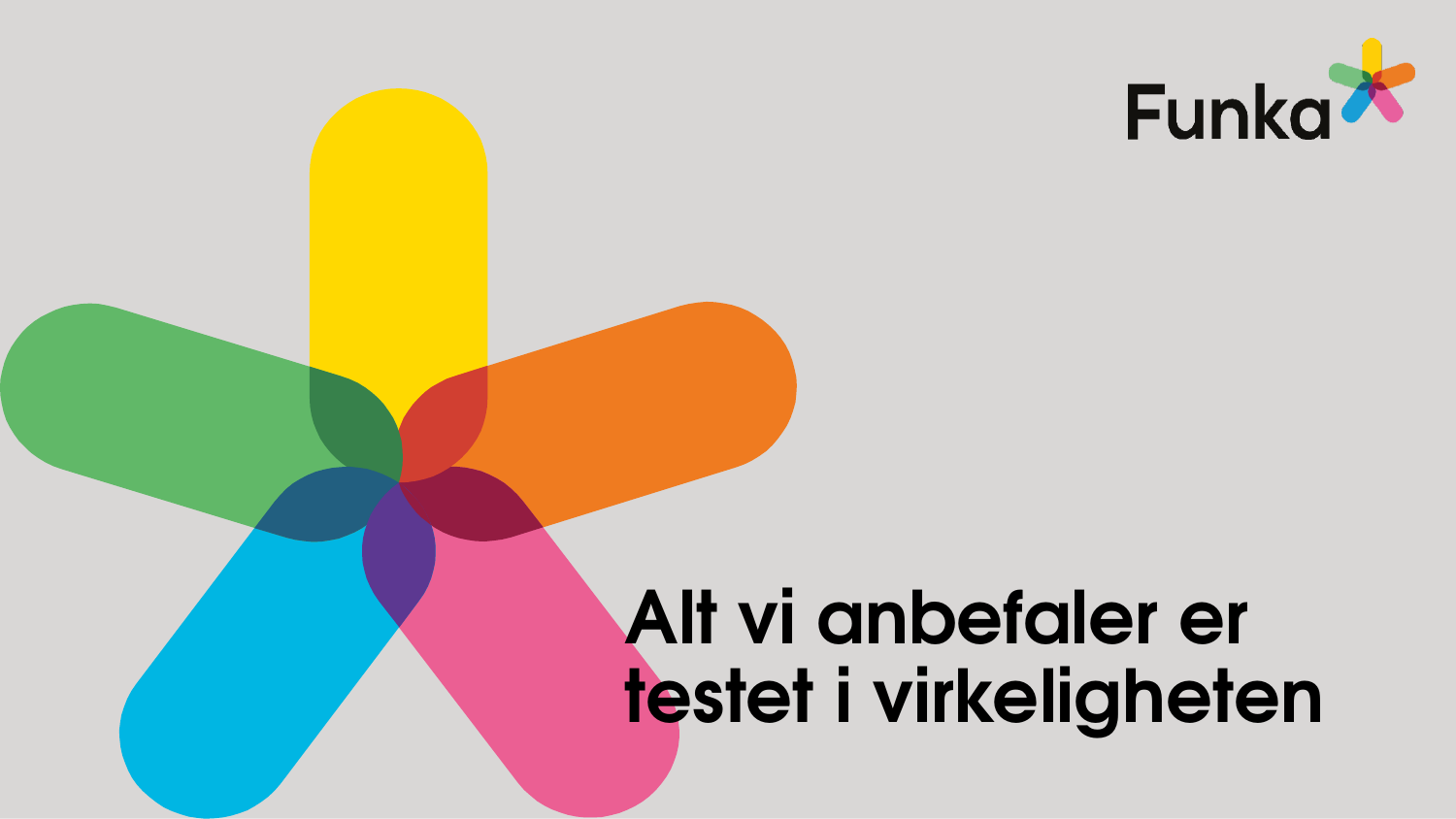

Alt vi anbefaler er
testet i virkeligheten